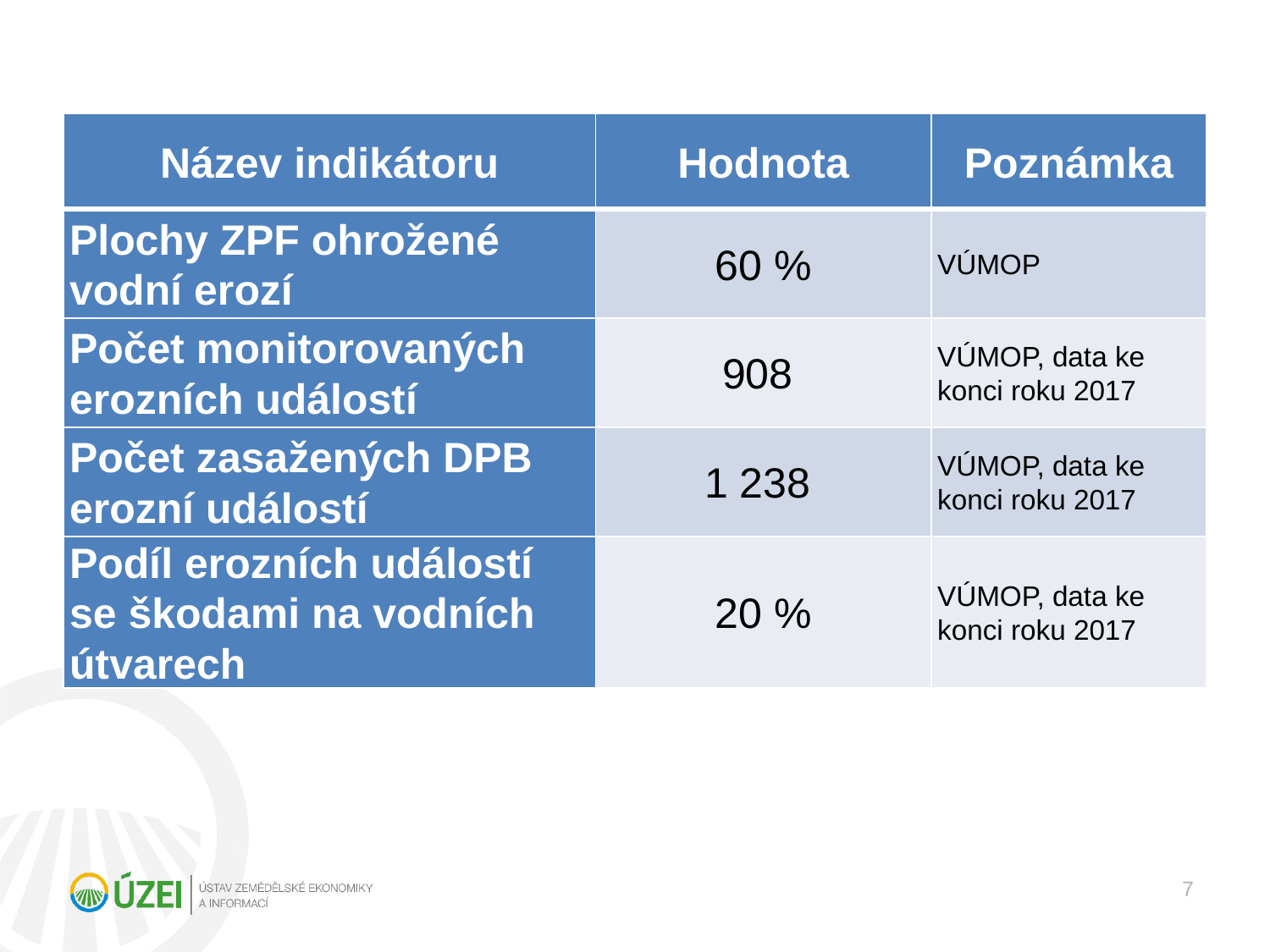

| Název indikátoru | Hodnota | Poznámka |
| --- | --- | --- |
| Plochy ZPF ohrožené vodní erozí | 60 % | VÚMOP |
| Počet monitorovaných erozních událostí | 908 | VÚMOP, data ke konci roku 2017 |
| Počet zasažených DPB erozní událostí | 1 238 | VÚMOP, data ke konci roku 2017 |
| Podíl erozních událostí se škodami na vodních útvarech | 20 % | VÚMOP, data ke konci roku 2017 |
7